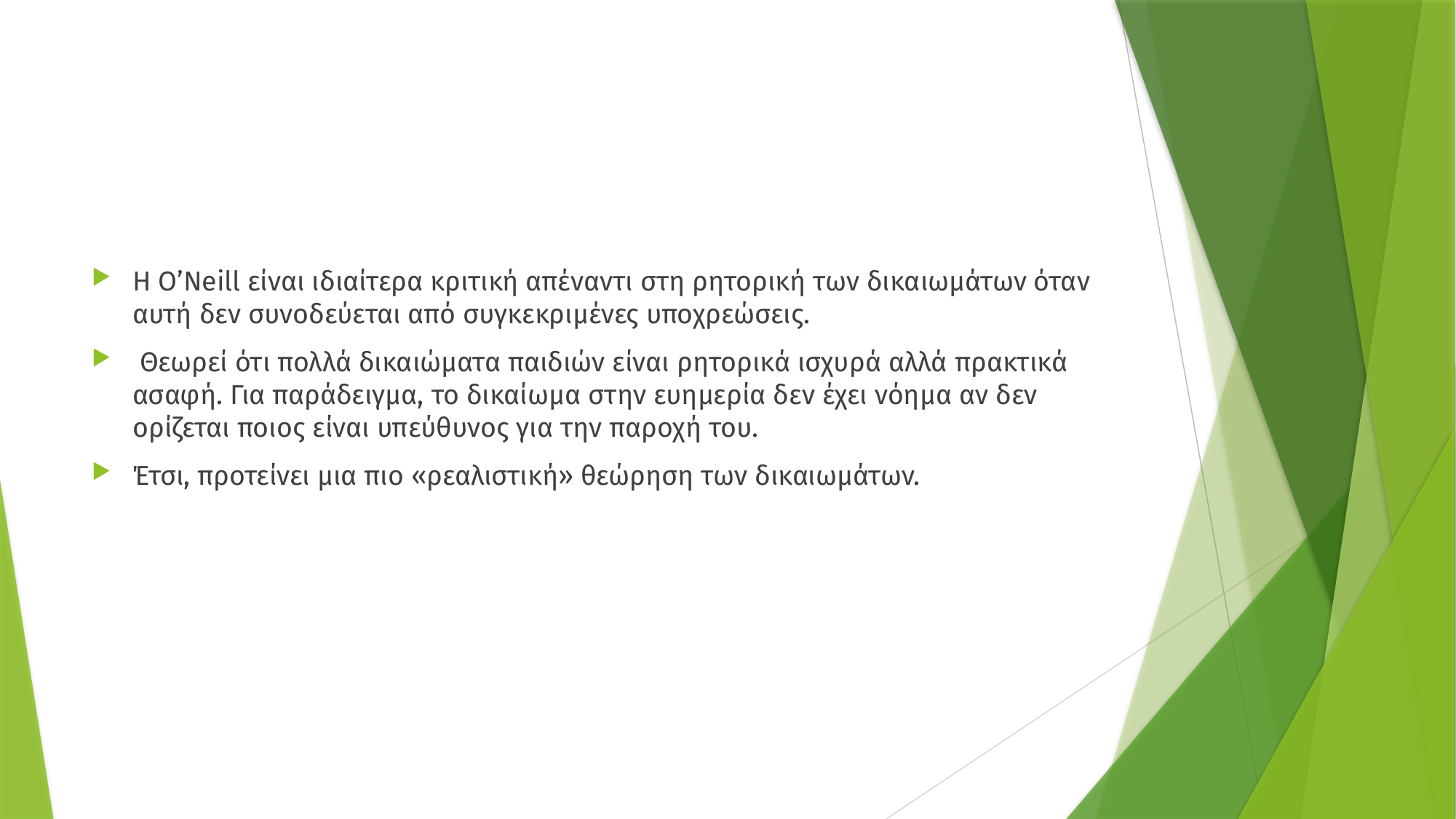

Η O’Neill είναι ιδιαίτερα κριτική απέναντι στη ρητορική των δικαιωμάτων όταν αυτή δεν συνοδεύεται από συγκεκριμένες υποχρεώσεις.
 Θεωρεί ότι πολλά δικαιώματα παιδιών είναι ρητορικά ισχυρά αλλά πρακτικά ασαφή. Για παράδειγμα, το δικαίωμα στην ευημερία δεν έχει νόημα αν δεν ορίζεται ποιος είναι υπεύθυνος για την παροχή του.
Έτσι, προτείνει μια πιο «ρεαλιστική» θεώρηση των δικαιωμάτων.